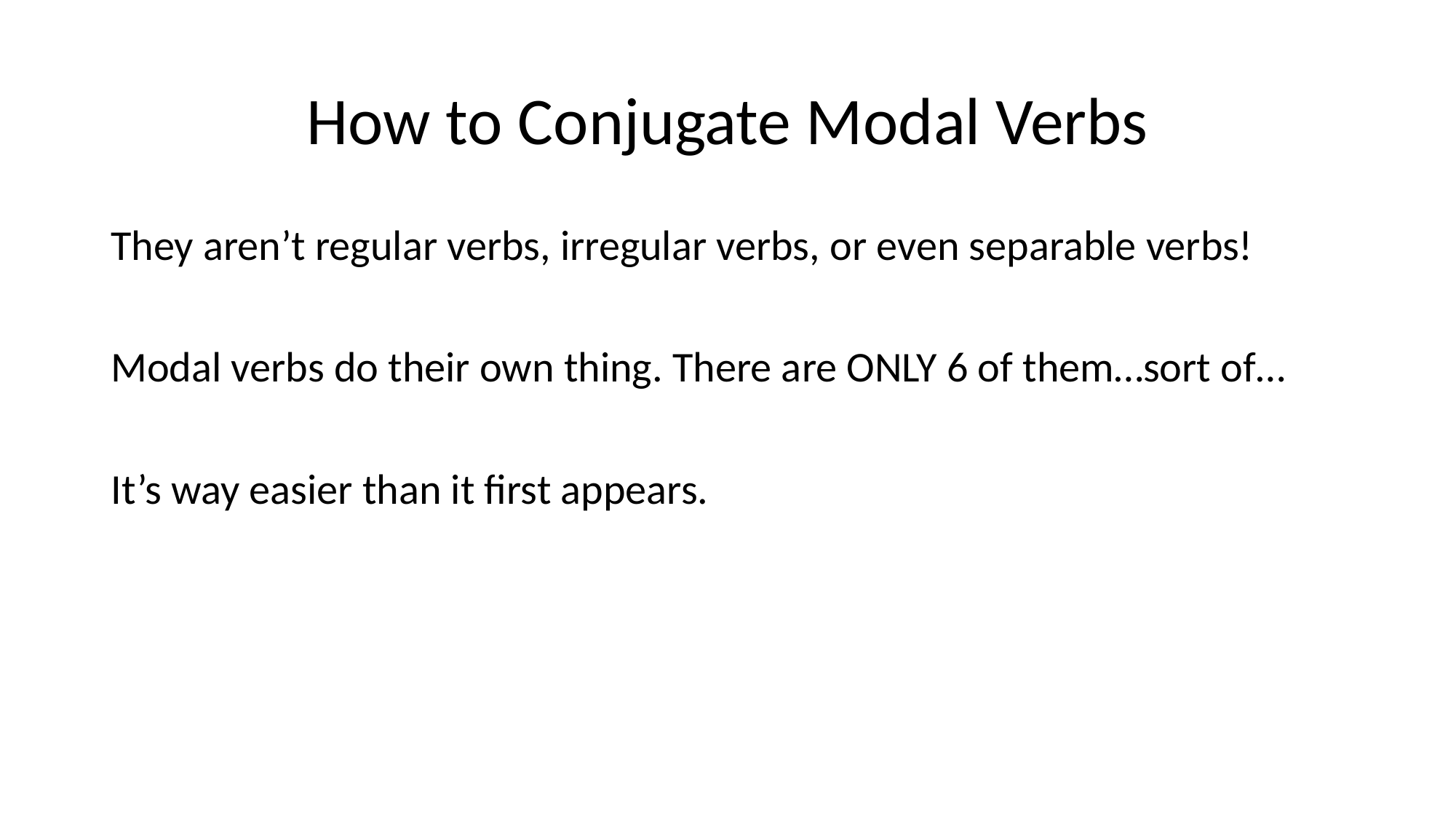

# How to Conjugate Modal Verbs
They aren’t regular verbs, irregular verbs, or even separable verbs!

Modal verbs do their own thing. There are ONLY 6 of them…sort of…

It’s way easier than it first appears.